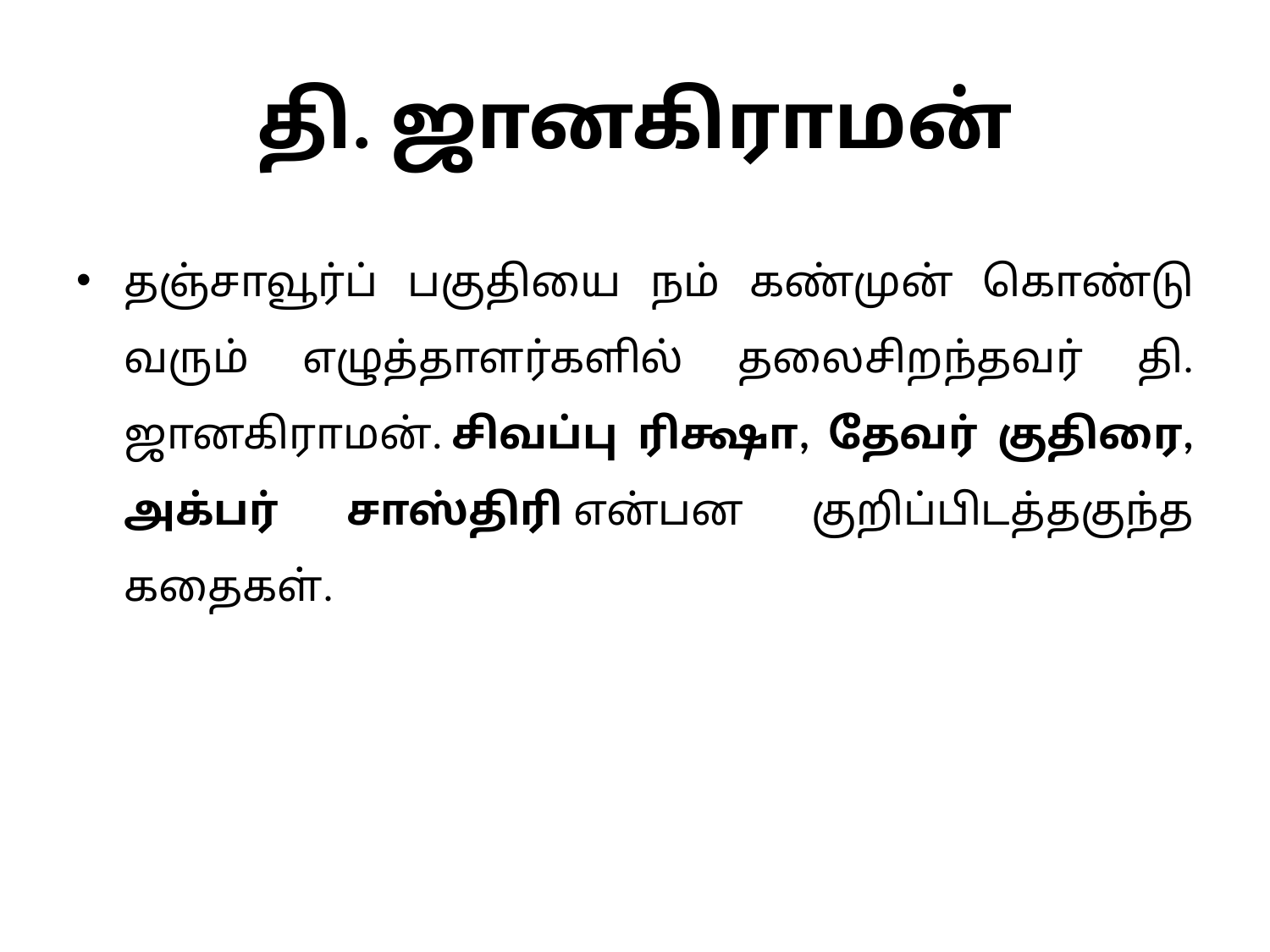

# தி. ஜானகிராமன்
தஞ்சாவூர்ப் பகுதியை நம் கண்முன் கொண்டு வரும் எழுத்தாளர்களில் தலைசிறந்தவர் தி. ஜானகிராமன். சிவப்பு ரிக்ஷா, தேவர் குதிரை, அக்பர் சாஸ்திரி என்பன குறிப்பிடத்தகுந்த கதைகள்.